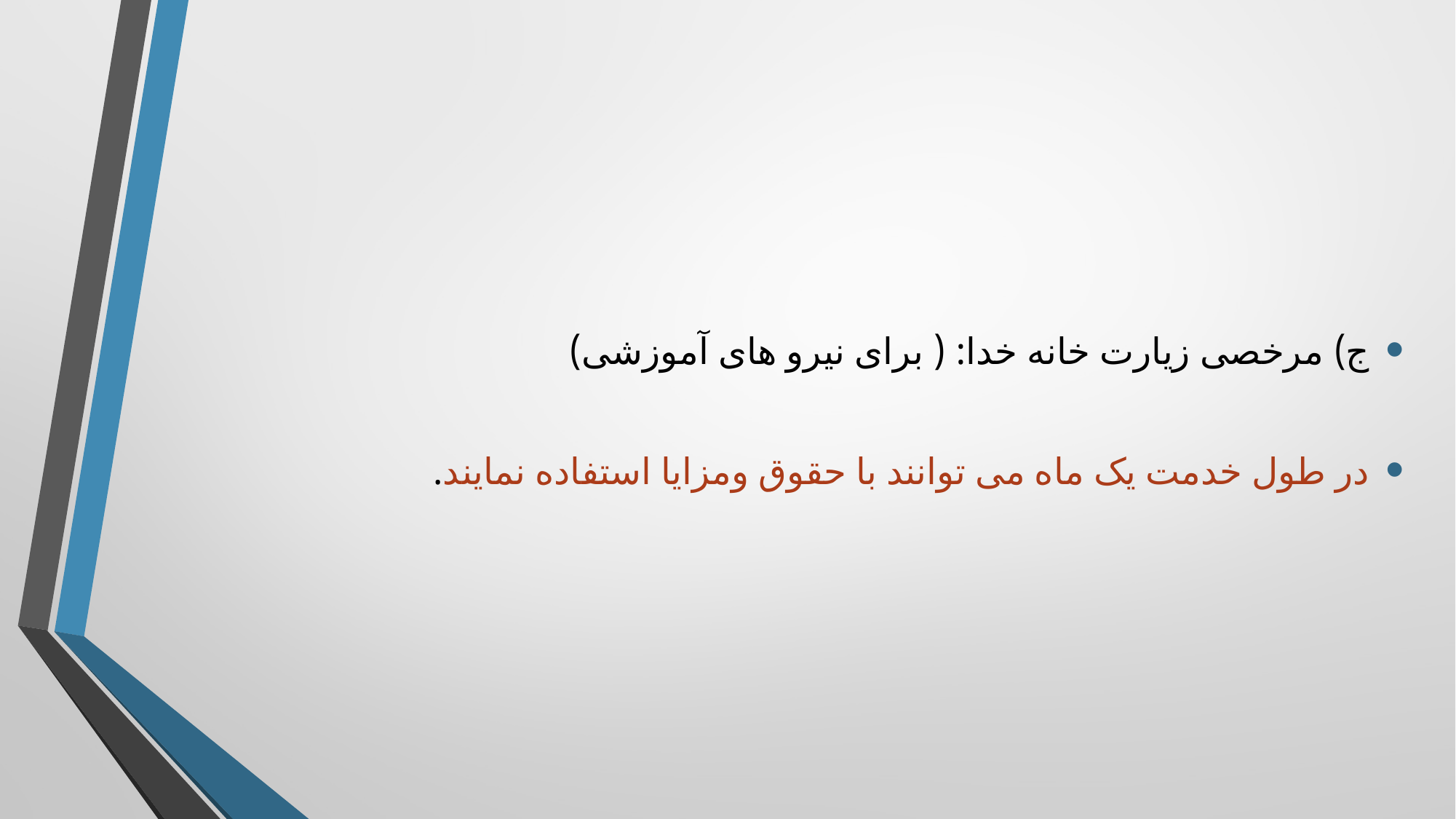

ج) مرخصی زیارت خانه خدا: ( برای نیرو های آموزشی)

در طول خدمت یک ماه می توانند با حقوق ومزایا استفاده نمایند.
#